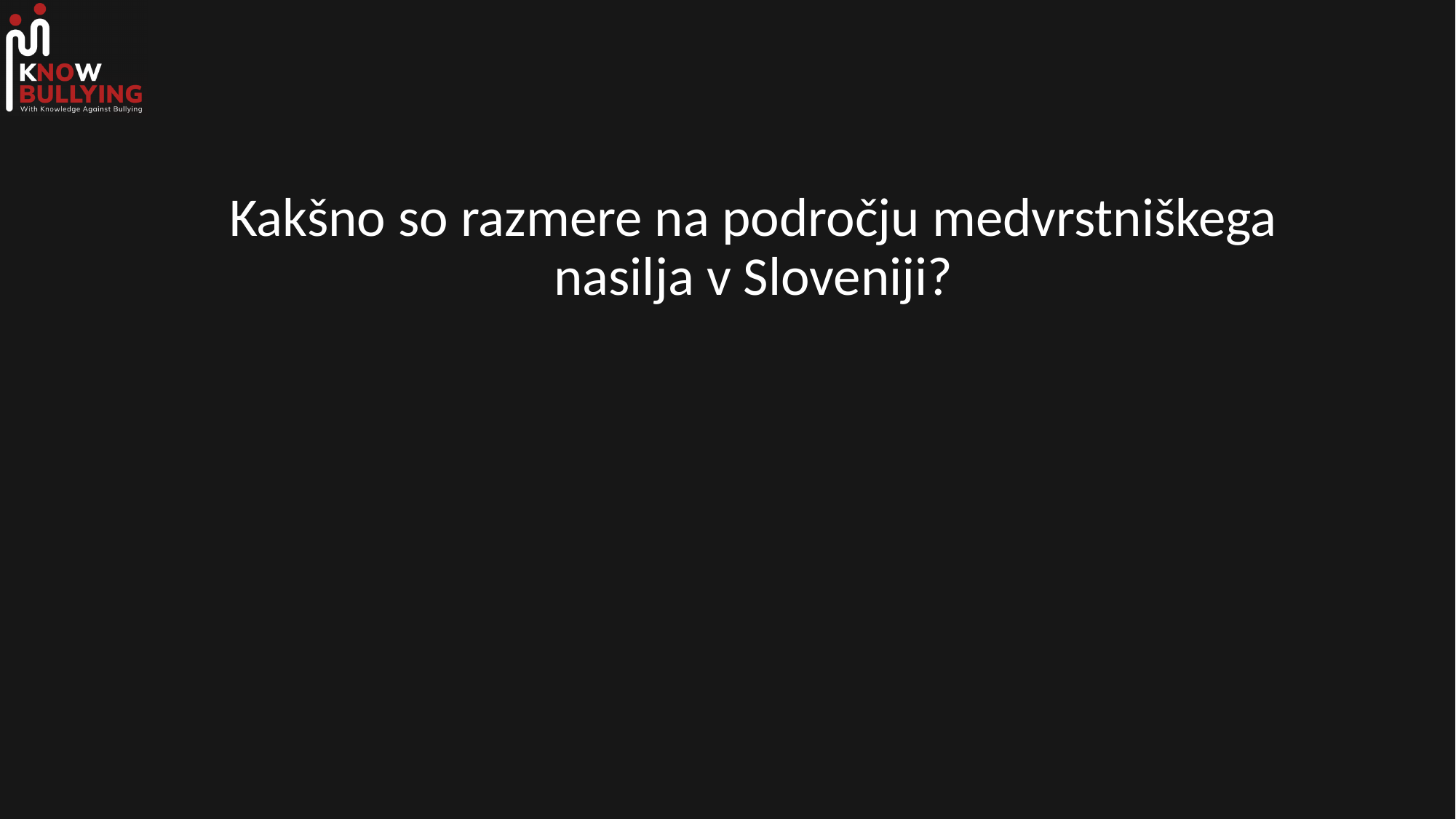

Kakšno so razmere na področju medvrstniškega nasilja v Sloveniji?